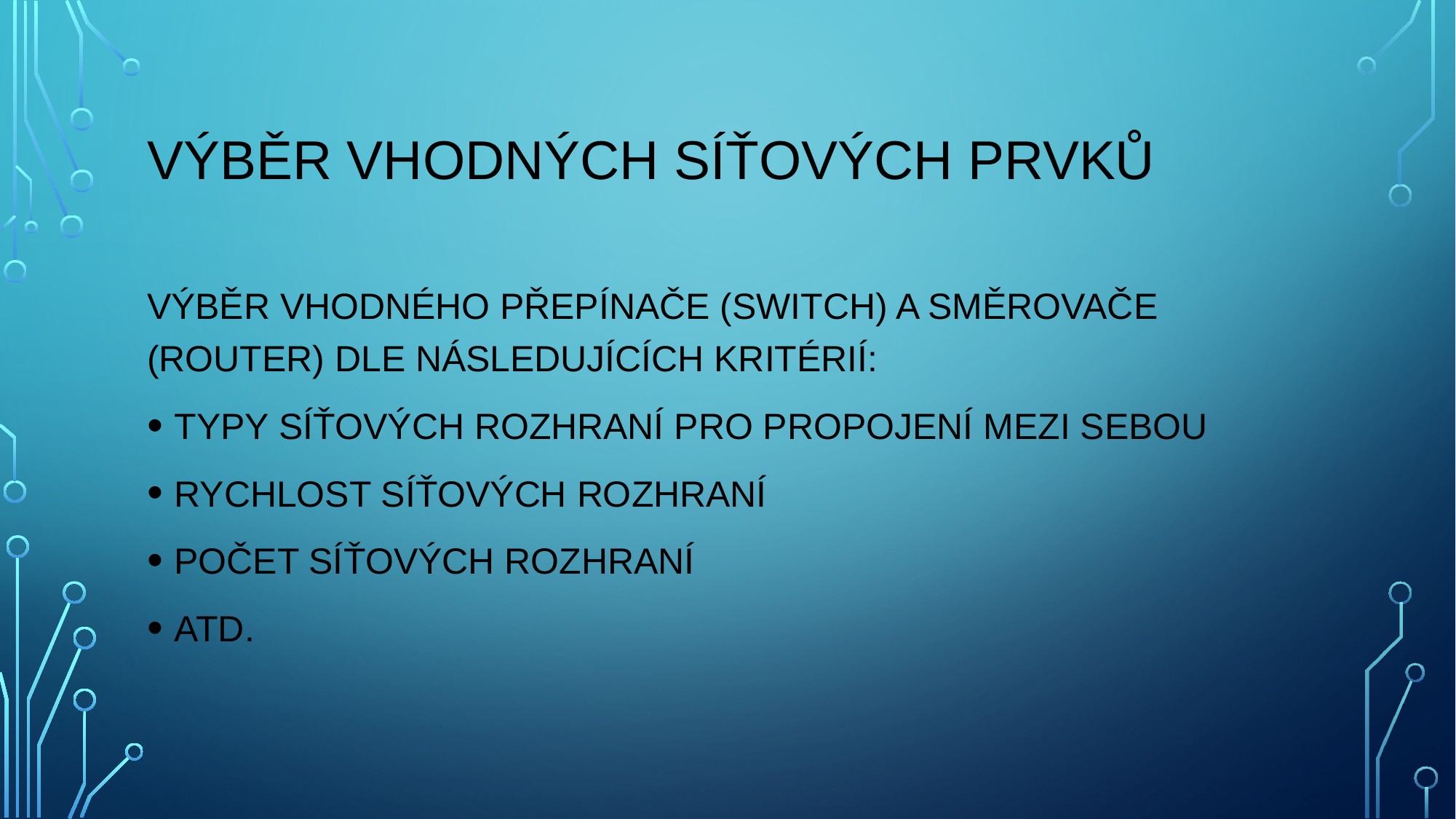

# VÝBĚR VHODNÝCH SÍŤOVÝCH PRVKŮ
VÝBĚR VHODNÉHO PŘEPÍNAČE (SWITCH) A SMĚROVAČE (ROUTER) DLE NÁSLEDUJÍCÍCH KRITÉRIÍ:
TYPY SÍŤOVÝCH ROZHRANÍ PRO PROPOJENÍ MEZI SEBOU
RYCHLOST SÍŤOVÝCH ROZHRANÍ
POČET SÍŤOVÝCH ROZHRANÍ
ATD.